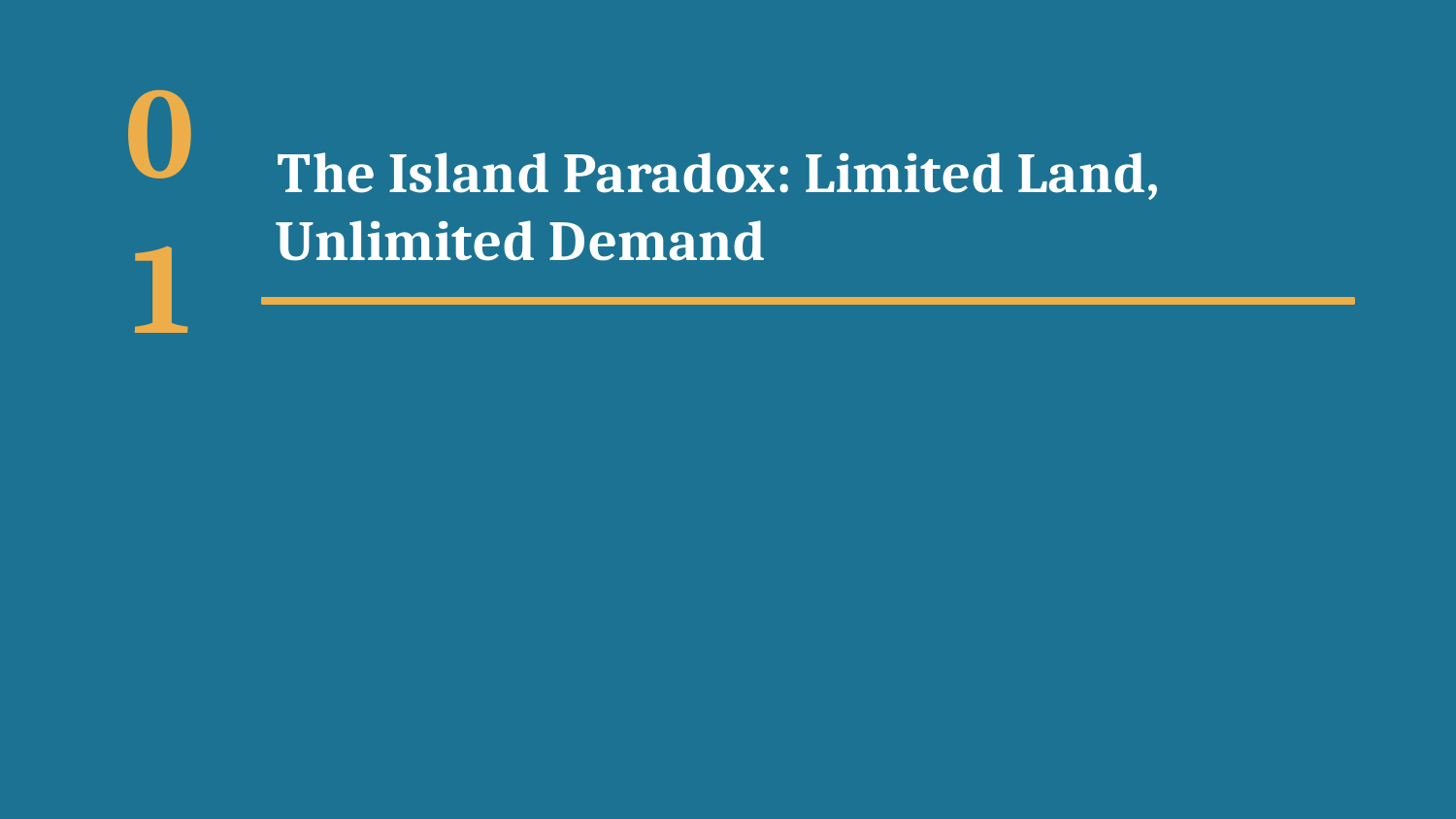

01
The Island Paradox: Limited Land, Unlimited Demand